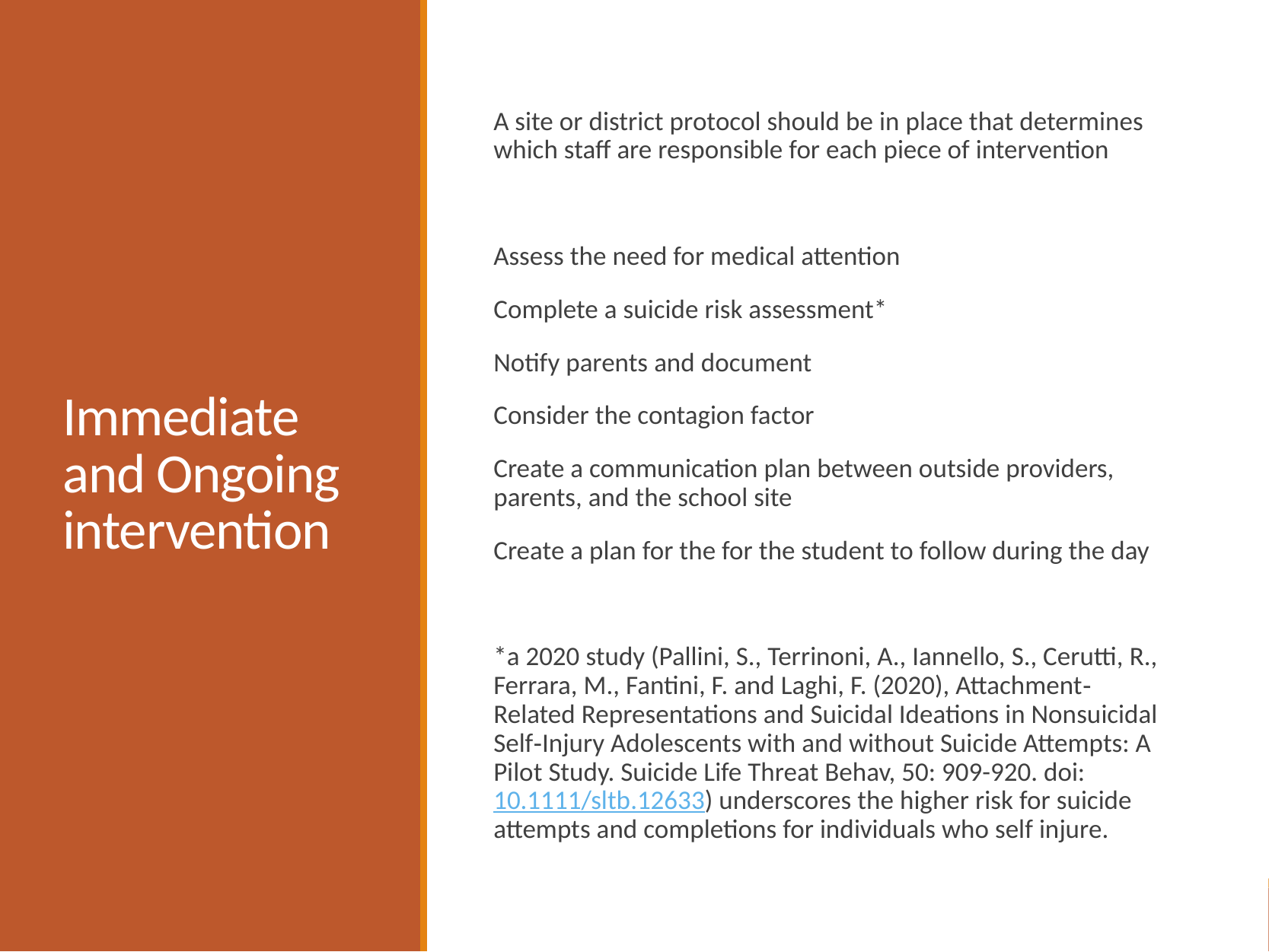

# Immediate and Ongoing intervention
A site or district protocol should be in place that determines which staff are responsible for each piece of intervention

Assess the need for medical attention
Complete a suicide risk assessment*
Notify parents and document
Consider the contagion factor
Create a communication plan between outside providers, parents, and the school site
Create a plan for the for the student to follow during the day

*a 2020 study (Pallini, S., Terrinoni, A., Iannello, S., Cerutti, R., Ferrara, M., Fantini, F. and Laghi, F. (2020), Attachment‐Related Representations and Suicidal Ideations in Nonsuicidal Self‐Injury Adolescents with and without Suicide Attempts: A Pilot Study. Suicide Life Threat Behav, 50: 909-920. doi:10.1111/sltb.12633) underscores the higher risk for suicide attempts and completions for individuals who self injure.